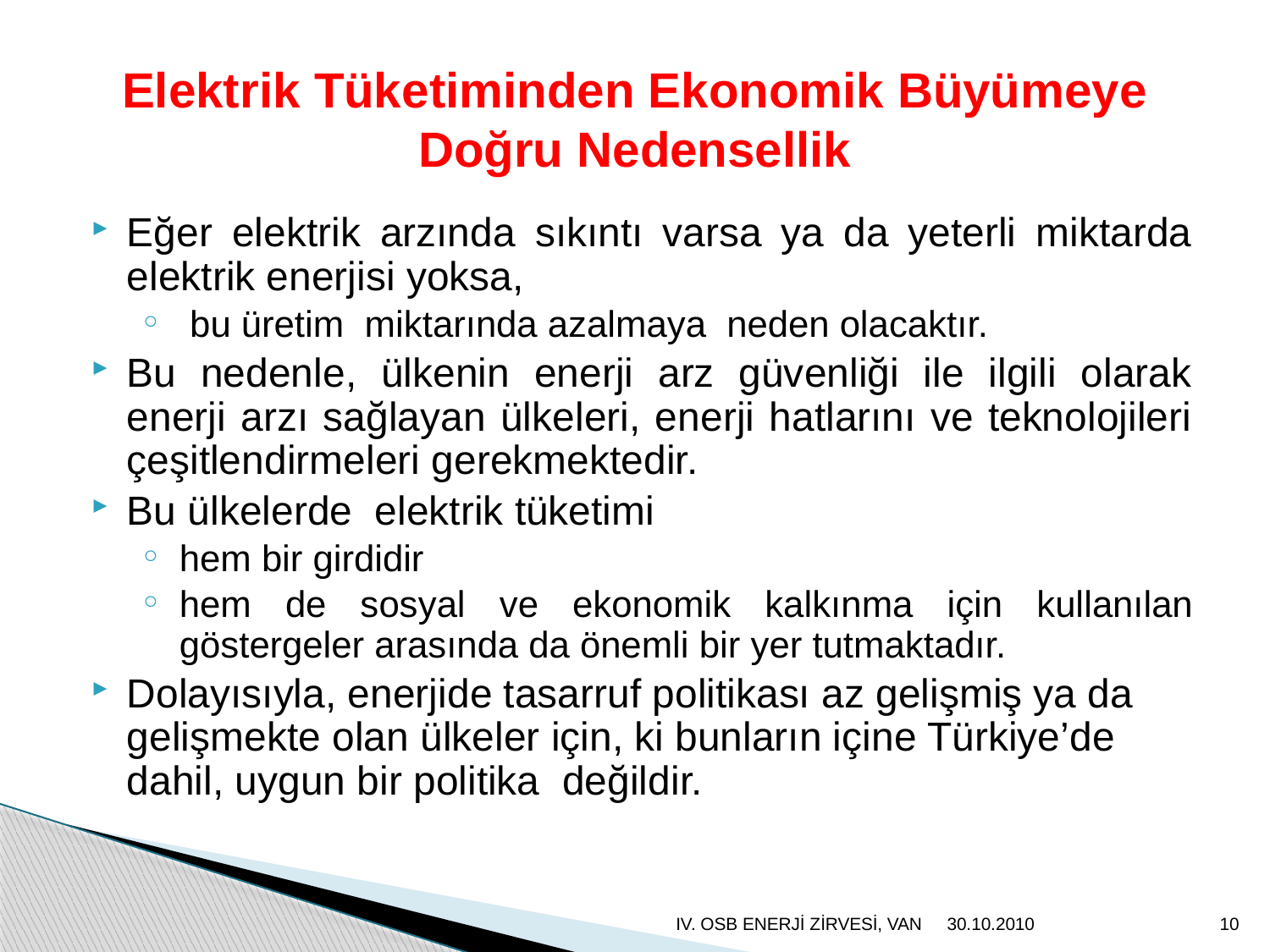

# Elektrik Tüketiminden Ekonomik Büyümeye Doğru Nedensellik
Eğer elektrik arzında sıkıntı varsa ya da yeterli miktarda elektrik enerjisi yoksa,
 bu üretim  miktarında azalmaya  neden olacaktır.
Bu nedenle, ülkenin enerji arz güvenliği ile ilgili olarak enerji arzı sağlayan ülkeleri, enerji hatlarını ve teknolojileri çeşitlendirmeleri gerekmektedir.
Bu ülkelerde  elektrik tüketimi
hem bir girdidir
hem de sosyal ve ekonomik kalkınma için kullanılan göstergeler arasında da önemli bir yer tutmaktadır.
Dolayısıyla, enerjide tasarruf politikası az gelişmiş ya da gelişmekte olan ülkeler için, ki bunların içine Türkiye’de dahil, uygun bir politika  değildir.
IV. OSB ENERJİ ZİRVESİ, VAN
30.10.2010
10